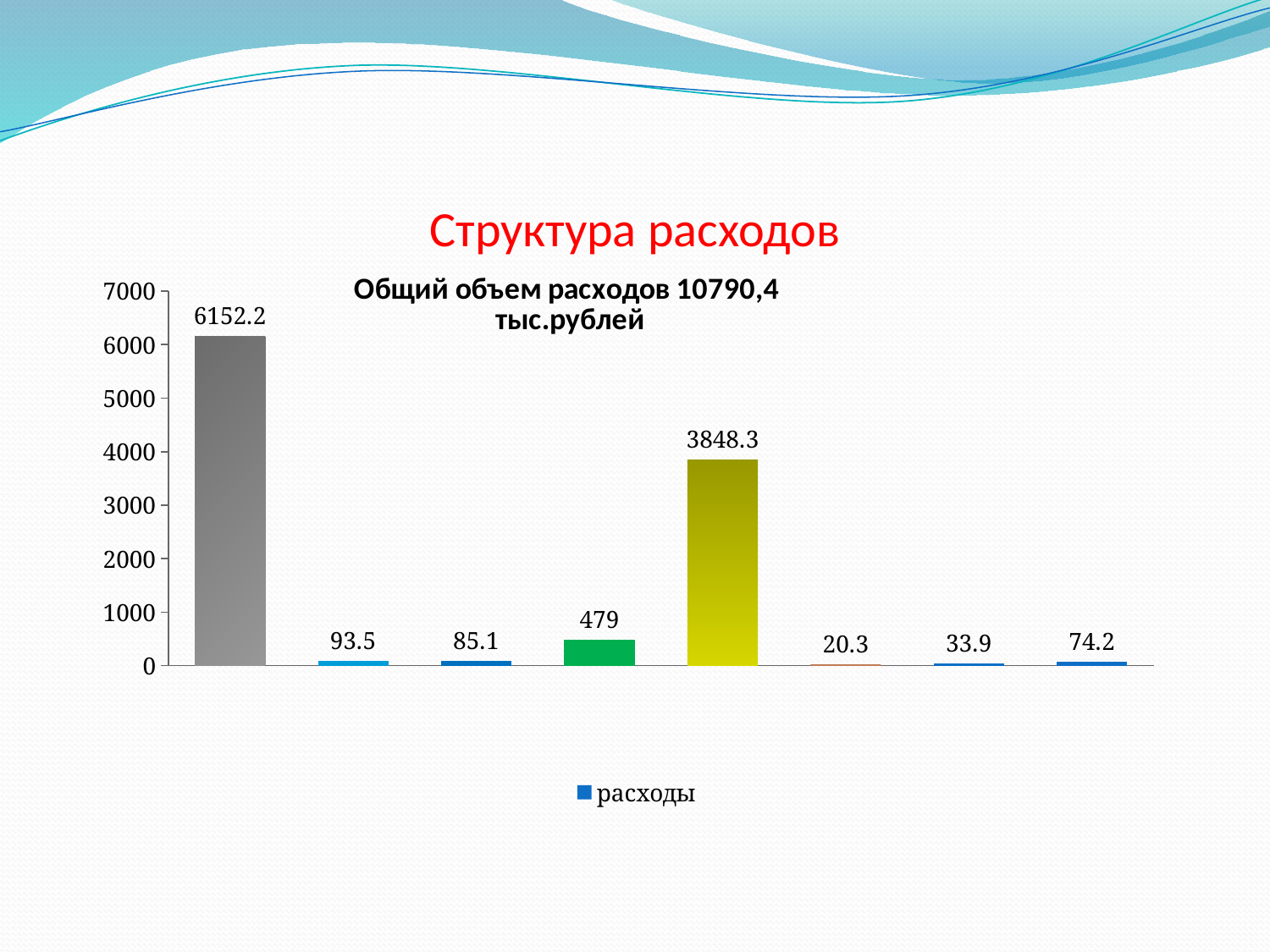

# Структура расходов

### Chart: Общий объем расходов 10790,4
 тыс.рублей

| Category | расходы |
|---|---|
| Общегосударственные вопросы | 6152.2 |
| Национальная оборона | 93.5 |
| Национальная экономика | 85.1 |
| жилищно-коммунальное хозяйство | 479.0 |
| культура | 3848.3 |
| Национальная безопасность и правоохранительная деятельность  | 20.3 |
| спорт | 33.9 |
| социальная политика | 74.2 |